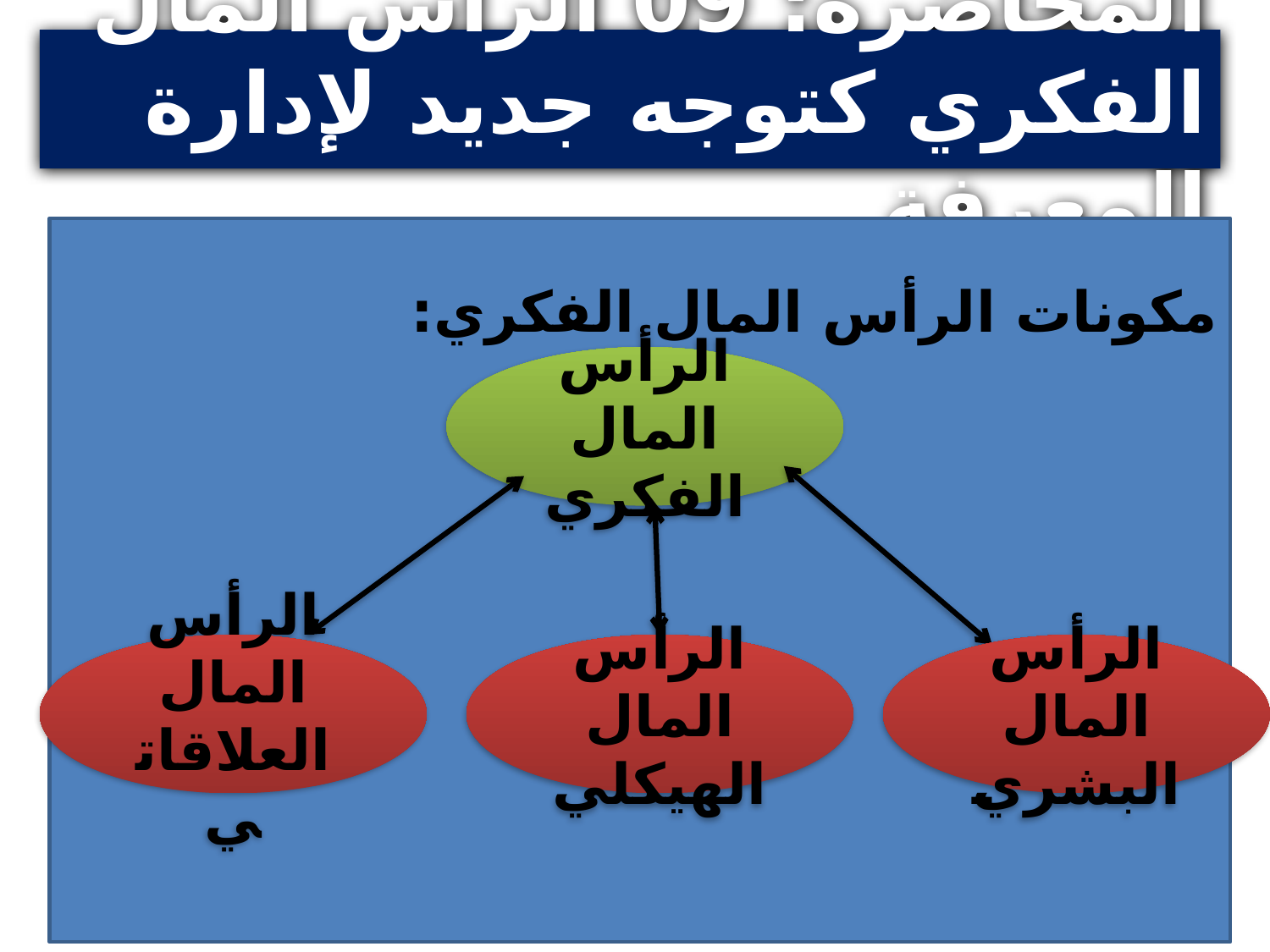

المحاضرة: 09 الرأس المال الفكري كتوجه جديد لإدارة المعرفة

مكونات الرأس المال الفكري:

الرأس المال الفكري
الرأس المال العلاقاتي
الرأس المال الهيكلي
الرأس المال البشري